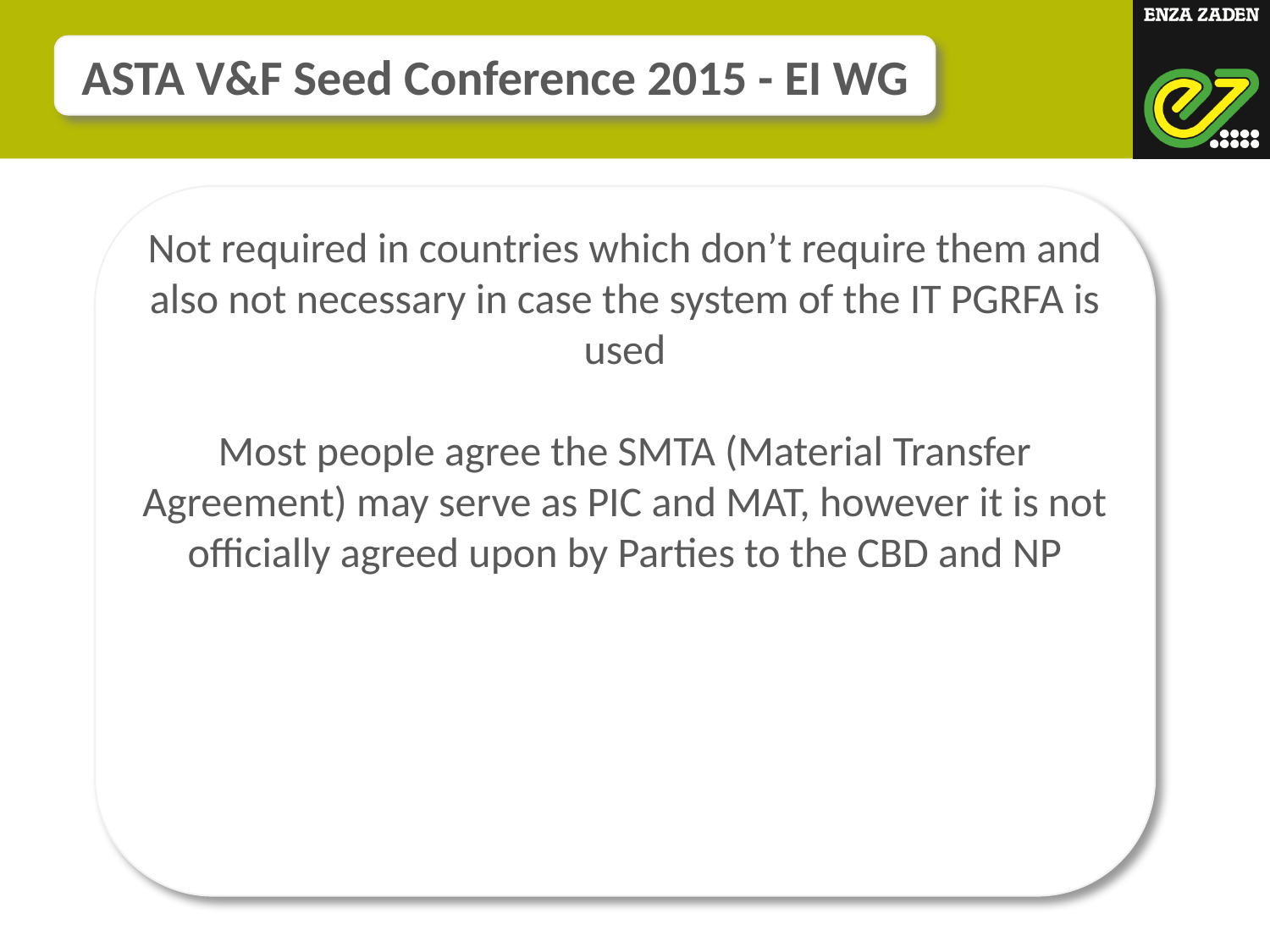

ASTA V&F Seed Conference 2015 - EI WG
Not required in countries which don’t require them and also not necessary in case the system of the IT PGRFA is used

Most people agree the SMTA (Material Transfer Agreement) may serve as PIC and MAT, however it is not officially agreed upon by Parties to the CBD and NP